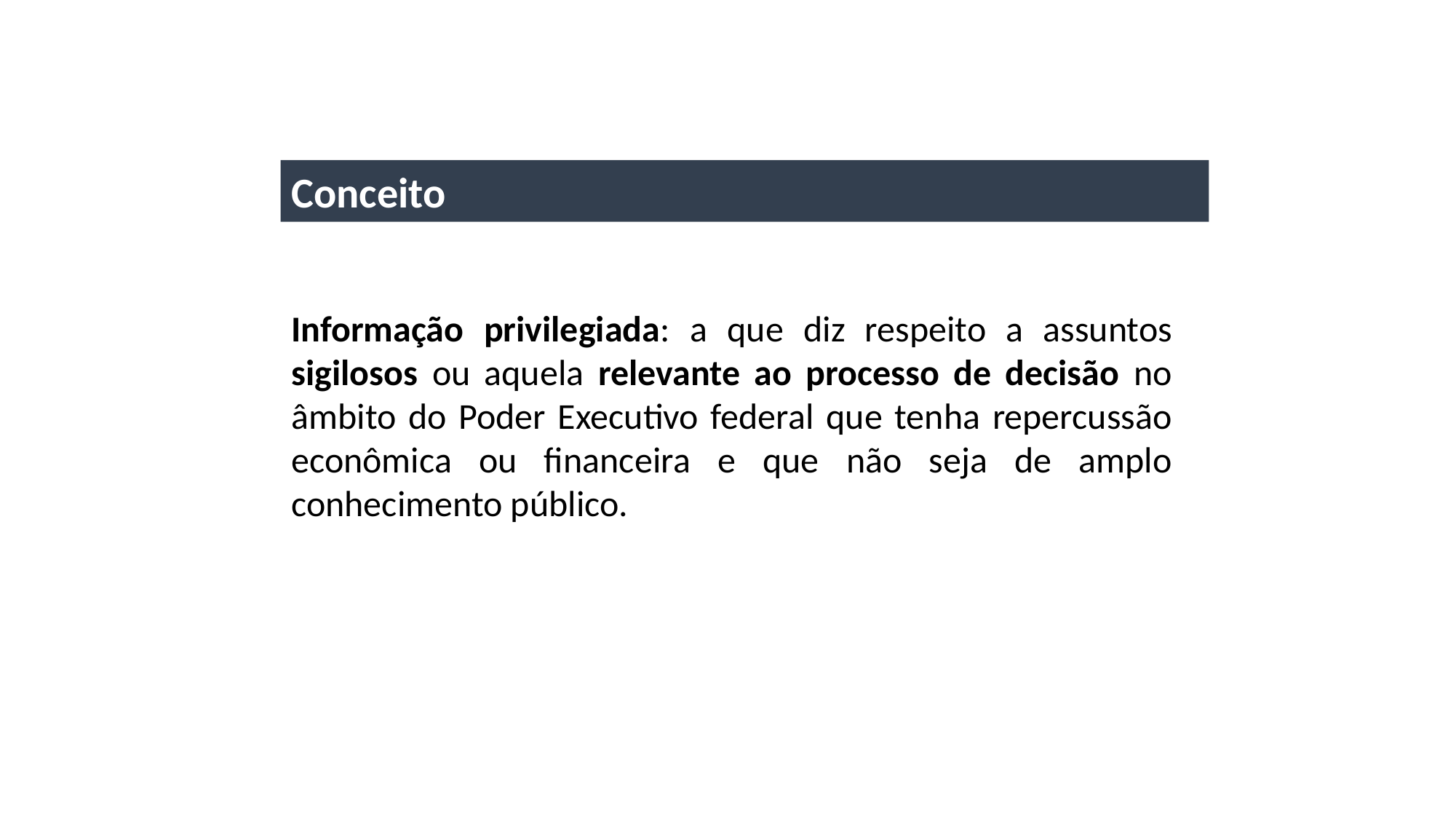

Conceito

Informação privilegiada: a que diz respeito a assuntos sigilosos ou aquela relevante ao processo de decisão no âmbito do Poder Executivo federal que tenha repercussão econômica ou financeira e que não seja de amplo conhecimento público.

8